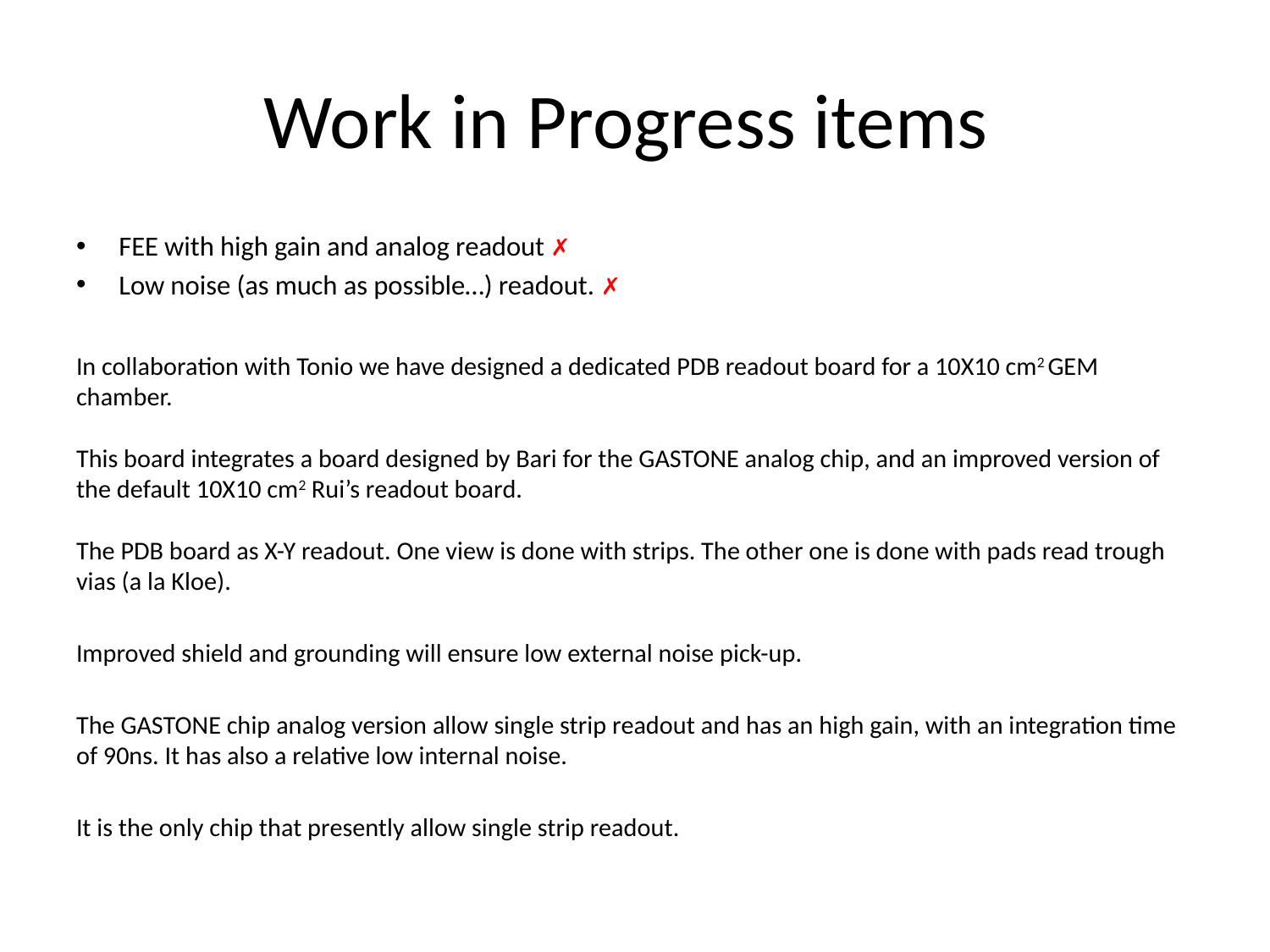

# Work in Progress items
FEE with high gain and analog readout ✗
Low noise (as much as possible…) readout. ✗

In collaboration with Tonio we have designed a dedicated PDB readout board for a 10X10 cm2 GEM chamber.
This board integrates a board designed by Bari for the GASTONE analog chip, and an improved version of the default 10X10 cm2 Rui’s readout board.
The PDB board as X-Y readout. One view is done with strips. The other one is done with pads read trough vias (a la Kloe).

Improved shield and grounding will ensure low external noise pick-up.

The GASTONE chip analog version allow single strip readout and has an high gain, with an integration time of 90ns. It has also a relative low internal noise.

It is the only chip that presently allow single strip readout.